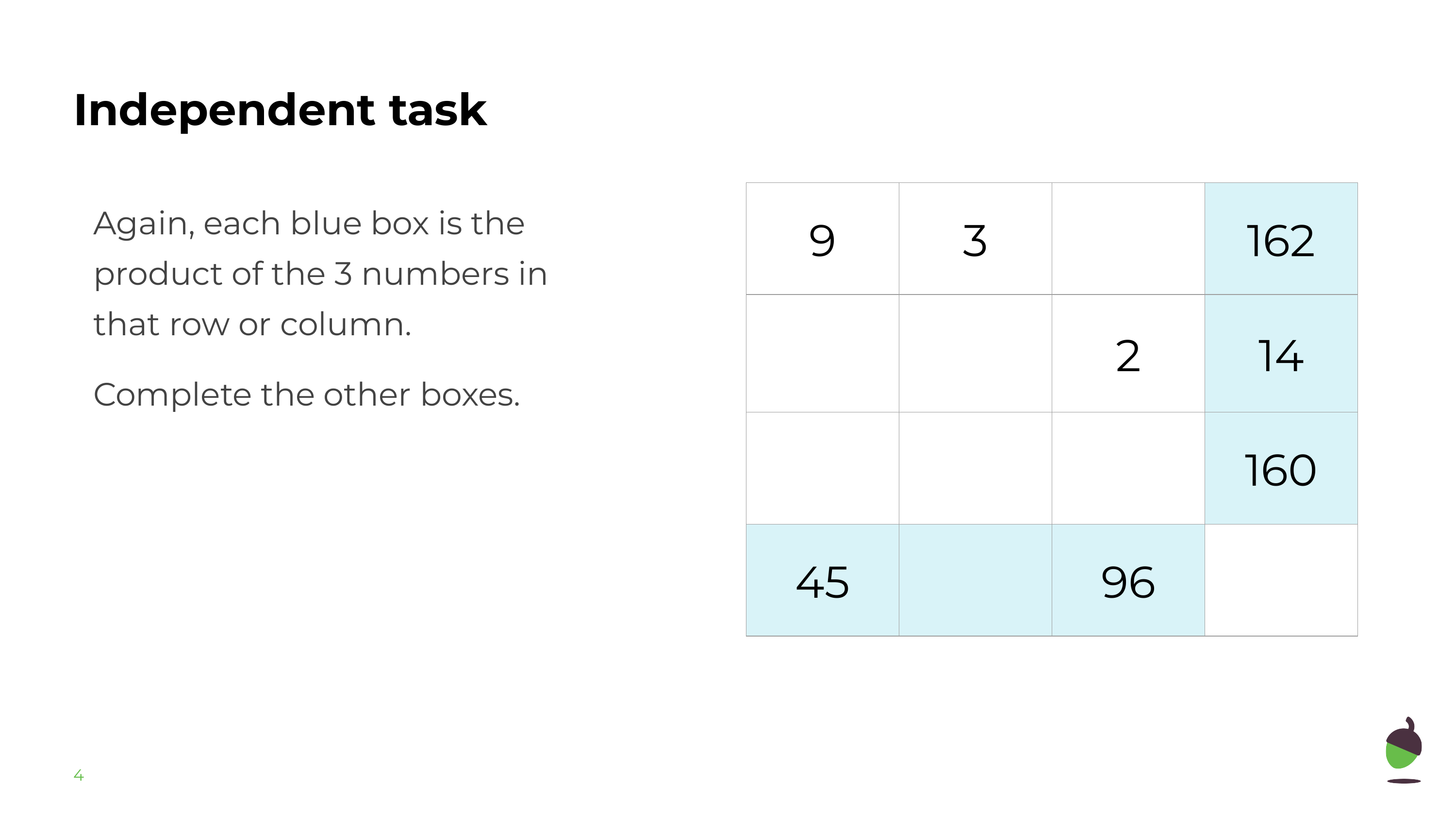

| 9 | 3 |  | 162 |
| --- | --- | --- | --- |
|  |  | 2 | 14 |
|  |  |  | 160 |
| 45 |  | 96 |  |
Again, each blue box is the product of the 3 numbers in that row or column.
Complete the other boxes.